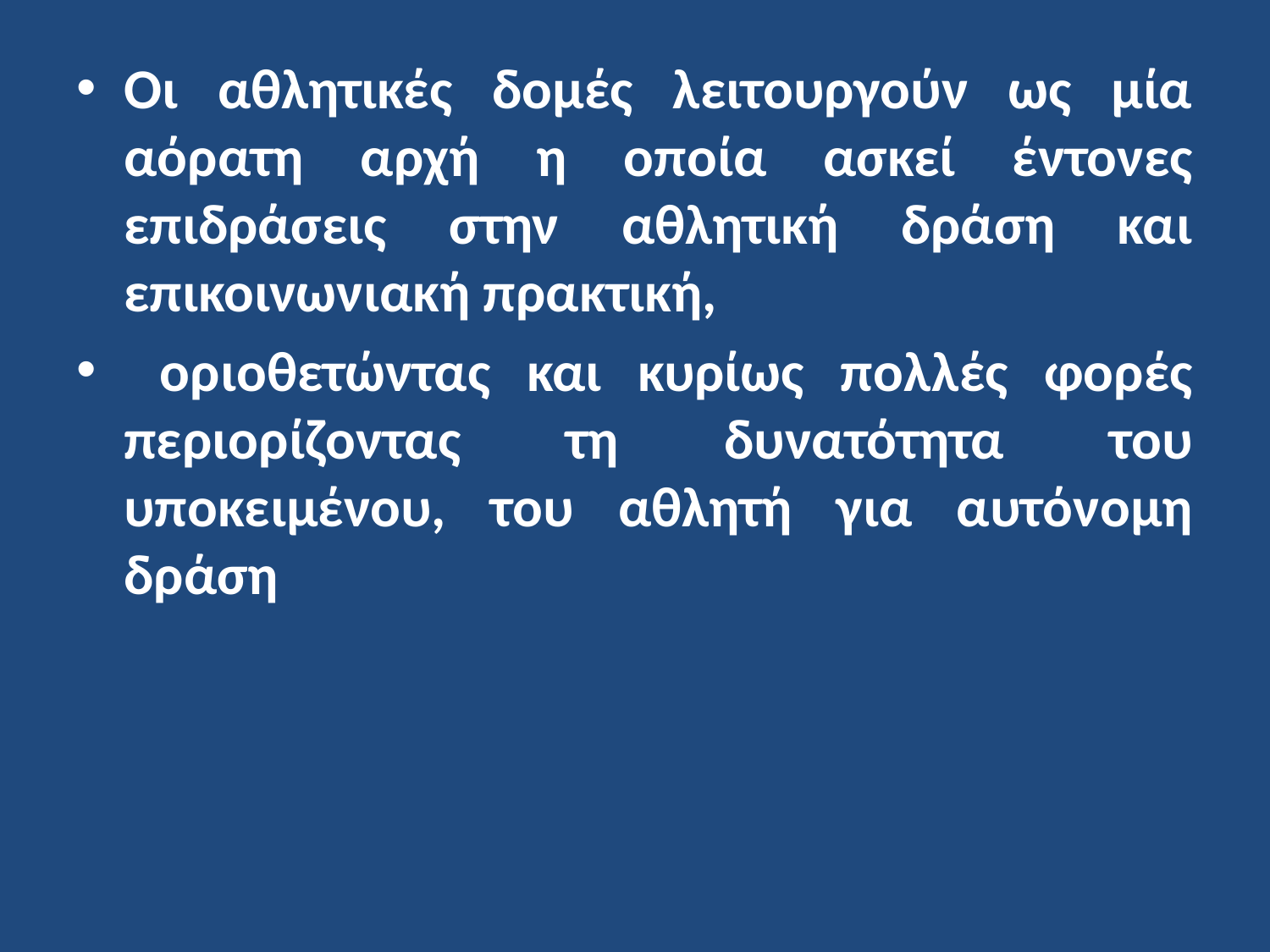

Οι αθλητικές δομές λειτουργούν ως μία αόρατη αρχή η οποία ασκεί έντονες επιδράσεις στην αθλητική δράση και επικοινωνιακή πρακτική,
 οριοθετώντας και κυρίως πολλές φορές περιορίζοντας τη δυνατότητα του υποκειμένου, του αθλητή για αυτόνομη δράση